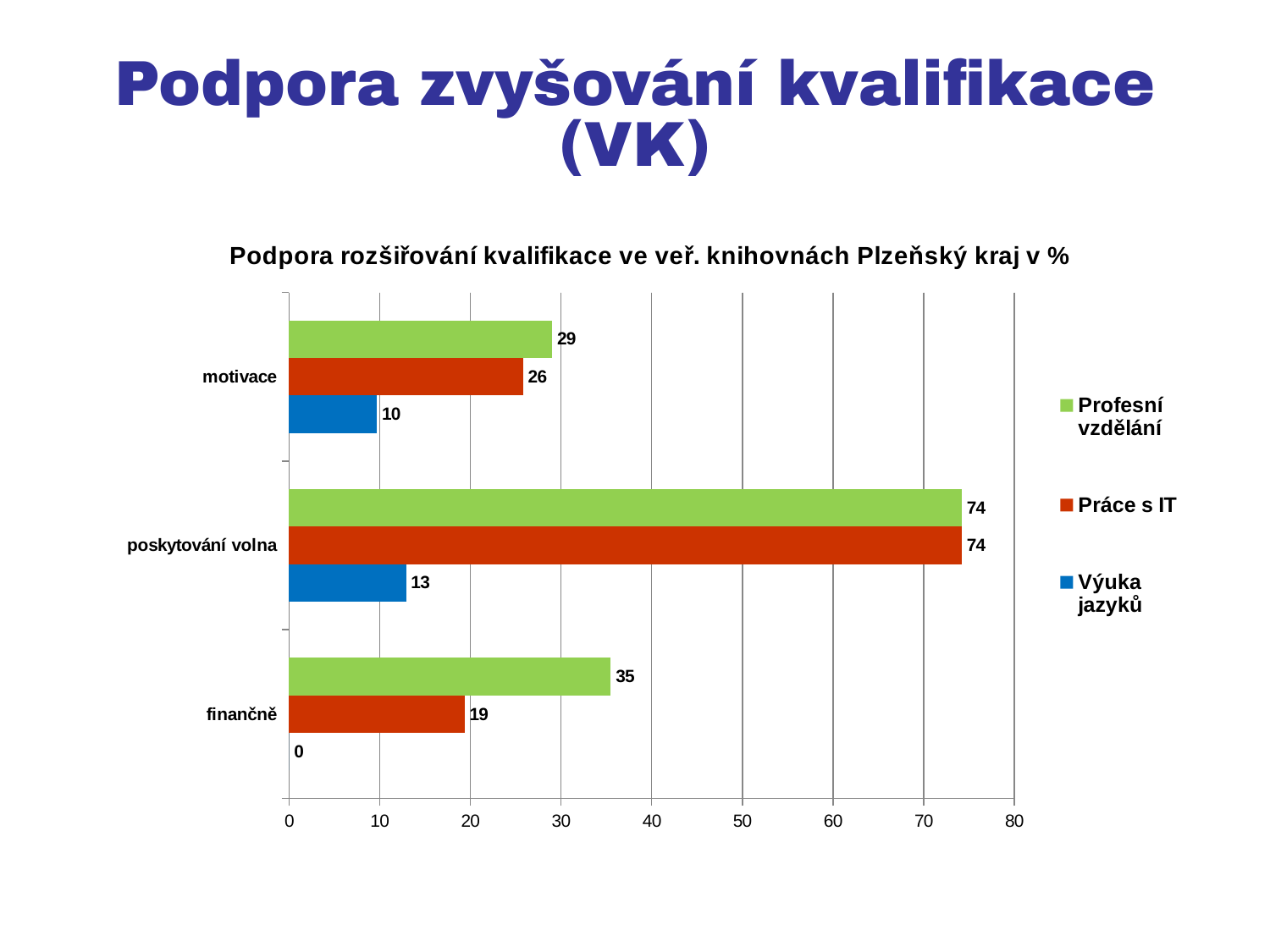

# Podpora zvyšování kvalifikace (VK)

### Chart: Podpora rozšiřování kvalifikace ve veř. knihovnách Plzeňský kraj v %

| Category | Výuka jazyků | Práce s IT | Profesní vzdělání |
|---|---|---|---|
| finančně | 0.0 | 19.35483870967742 | 35.483870967741936 |
| poskytování volna | 12.903225806451612 | 74.19354838709677 | 74.19354838709677 |
| motivace | 9.67741935483871 | 25.806451612903224 | 29.03225806451613 |